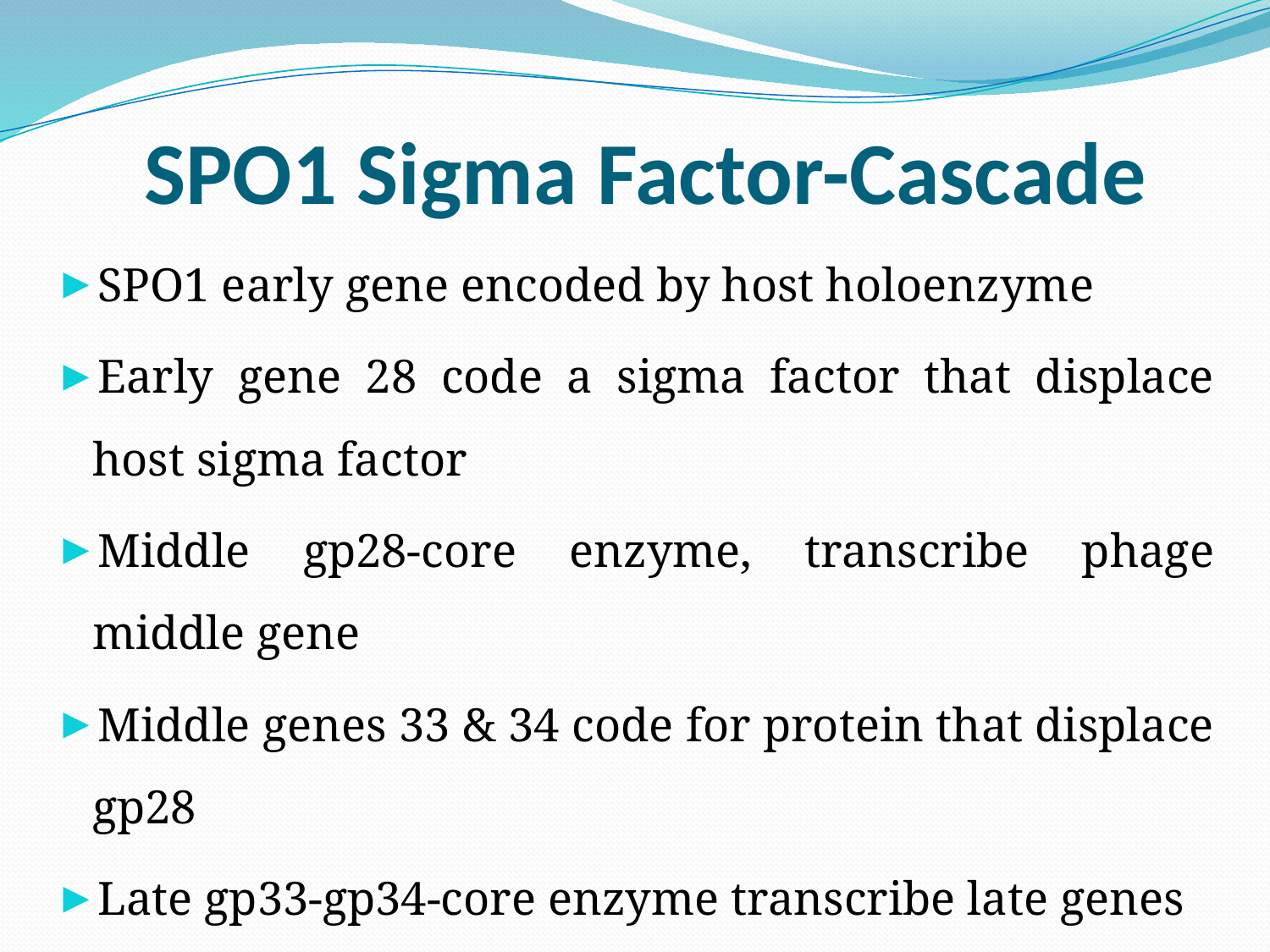

# SPO1 Sigma Factor-Cascade
SPO1 early gene encoded by host holoenzyme
Early gene 28 code a sigma factor that displace host sigma factor
Middle gp28-core enzyme, transcribe phage middle gene
Middle genes 33 & 34 code for protein that displace gp28
Late gp33-gp34-core enzyme transcribe late genes